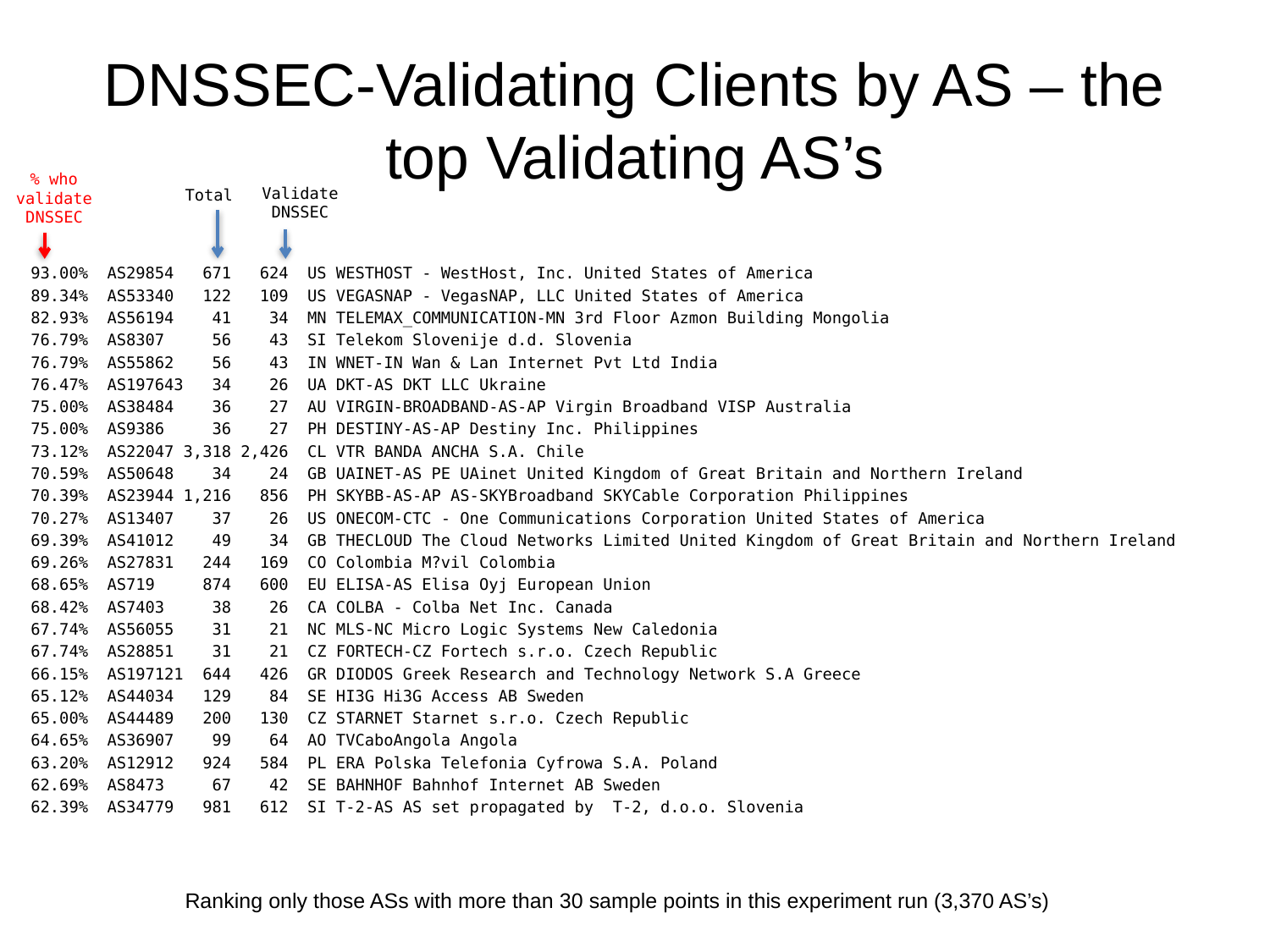

# DNSSEC-Validating Clients by AS – the top Validating AS’s
% who
validate
DNSSEC
Validate
DNSSEC
Total
93.00%  AS29854   671   624  US WESTHOST - WestHost, Inc. United States of America
89.34%  AS53340   122   109  US VEGASNAP - VegasNAP, LLC United States of America
82.93%  AS56194    41    34  MN TELEMAX_COMMUNICATION-MN 3rd Floor Azmon Building Mongolia
76.79%  AS8307     56    43  SI Telekom Slovenije d.d. Slovenia
76.79%  AS55862    56    43  IN WNET-IN Wan & Lan Internet Pvt Ltd India
76.47%  AS197643   34    26  UA DKT-AS DKT LLC Ukraine
75.00%  AS38484    36    27  AU VIRGIN-BROADBAND-AS-AP Virgin Broadband VISP Australia
75.00%  AS9386     36    27  PH DESTINY-AS-AP Destiny Inc. Philippines
73.12%  AS22047 3,318 2,426  CL VTR BANDA ANCHA S.A. Chile
70.59%  AS50648    34    24  GB UAINET-AS PE UAinet United Kingdom of Great Britain and Northern Ireland
70.39%  AS23944 1,216   856  PH SKYBB-AS-AP AS-SKYBroadband SKYCable Corporation Philippines
70.27%  AS13407    37    26  US ONECOM-CTC - One Communications Corporation United States of America
69.39%  AS41012    49    34  GB THECLOUD The Cloud Networks Limited United Kingdom of Great Britain and Northern Ireland
69.26%  AS27831   244   169  CO Colombia M?vil Colombia
68.65%  AS719     874   600  EU ELISA-AS Elisa Oyj European Union
68.42%  AS7403     38    26  CA COLBA - Colba Net Inc. Canada
67.74%  AS56055    31    21  NC MLS-NC Micro Logic Systems New Caledonia
67.74%  AS28851    31    21  CZ FORTECH-CZ Fortech s.r.o. Czech Republic
66.15%  AS197121  644   426  GR DIODOS Greek Research and Technology Network S.A Greece
65.12%  AS44034   129    84  SE HI3G Hi3G Access AB Sweden
65.00%  AS44489   200   130  CZ STARNET Starnet s.r.o. Czech Republic
64.65%  AS36907    99    64  AO TVCaboAngola Angola
63.20%  AS12912   924   584  PL ERA Polska Telefonia Cyfrowa S.A. Poland
62.69%  AS8473     67    42  SE BAHNHOF Bahnhof Internet AB Sweden
62.39%  AS34779   981   612  SI T-2-AS AS set propagated by  T-2, d.o.o. Slovenia

Ranking only those ASs with more than 30 sample points in this experiment run (3,370 AS’s)